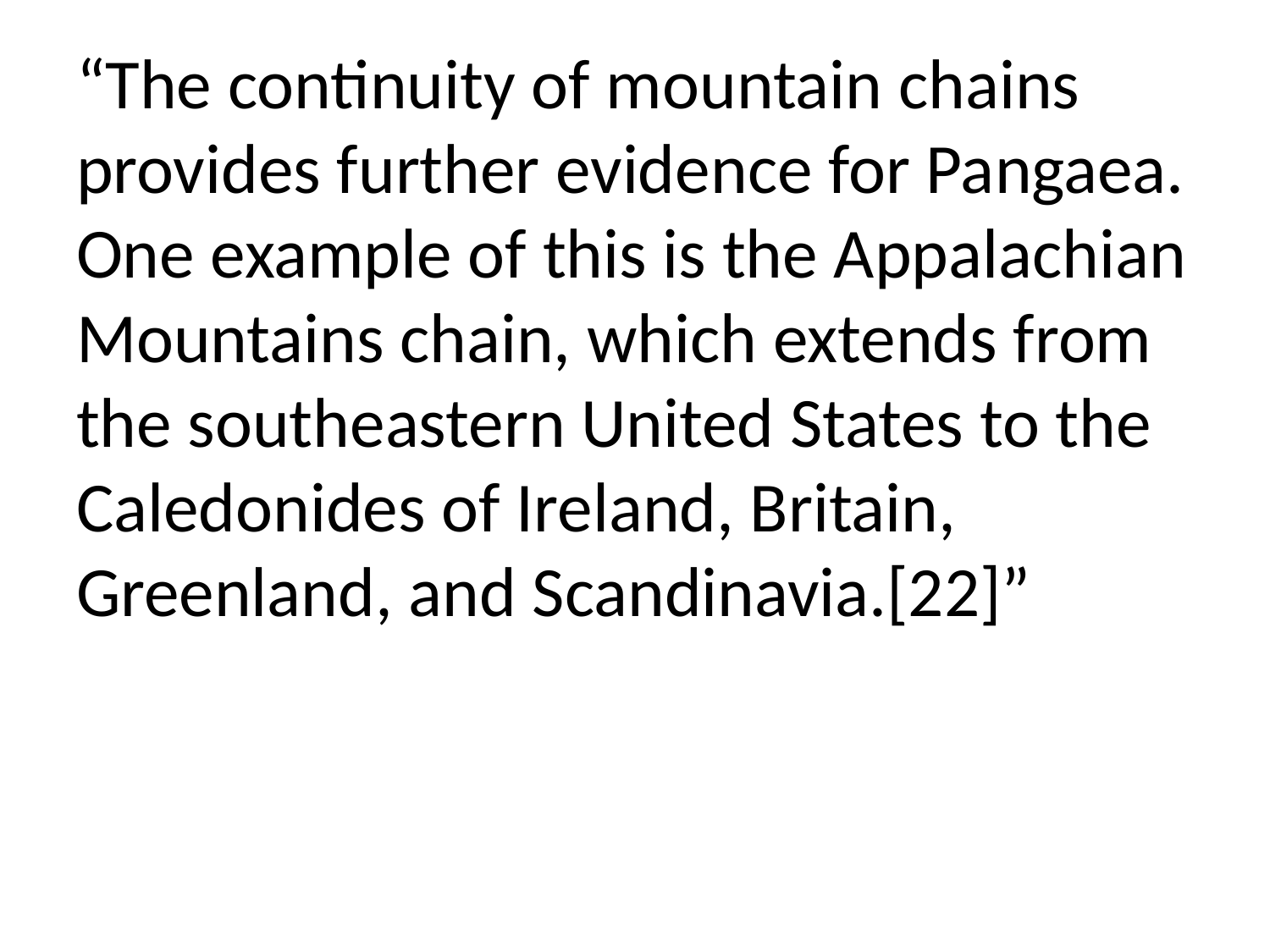

“The continuity of mountain chains provides further evidence for Pangaea. One example of this is the Appalachian Mountains chain, which extends from the southeastern United States to the Caledonides of Ireland, Britain, Greenland, and Scandinavia.[22]”